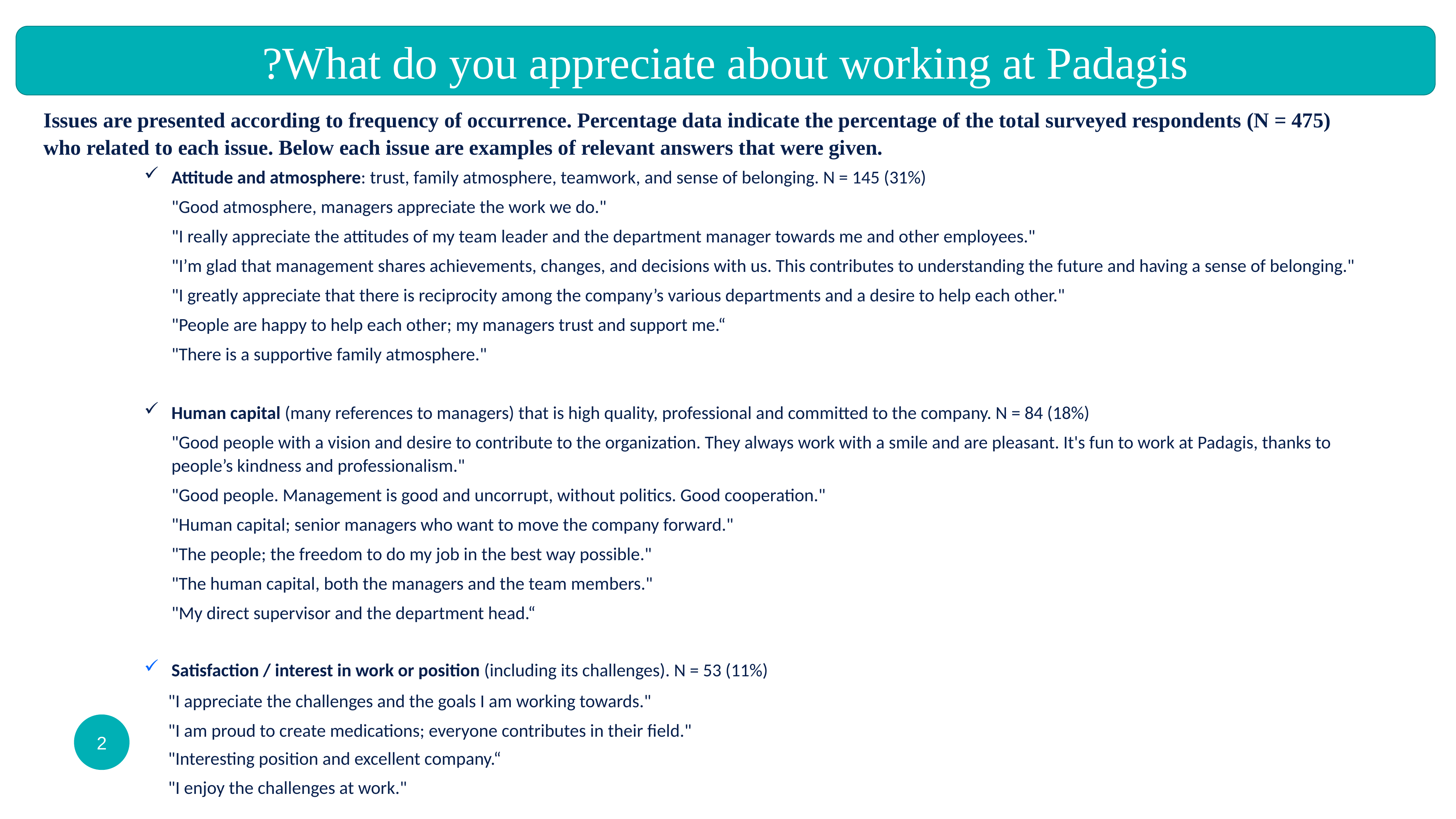

What do you appreciate about working at Padagis?
Issues are presented according to frequency of occurrence. Percentage data indicate the percentage of the total surveyed respondents (N = 475) who related to each issue. Below each issue are examples of relevant answers that were given.
Attitude and atmosphere: trust, family atmosphere, teamwork, and sense of belonging. N = 145 (31%)
"Good atmosphere, managers appreciate the work we do."
"I really appreciate the attitudes of my team leader and the department manager towards me and other employees."
"I’m glad that management shares achievements, changes, and decisions with us. This contributes to understanding the future and having a sense of belonging."
"I greatly appreciate that there is reciprocity among the company’s various departments and a desire to help each other."
"People are happy to help each other; my managers trust and support me.“
"There is a supportive family atmosphere."

Human capital (many references to managers) that is high quality, professional and committed to the company. N = 84 (18%)
"Good people with a vision and desire to contribute to the organization. They always work with a smile and are pleasant. It's fun to work at Padagis, thanks to people’s kindness and professionalism."
"Good people. Management is good and uncorrupt, without politics. Good cooperation."
"Human capital; senior managers who want to move the company forward."
"The people; the freedom to do my job in the best way possible."
"The human capital, both the managers and the team members."
"My direct supervisor and the department head.“

Satisfaction / interest in work or position (including its challenges). N = 53 (11%)
"I appreciate the challenges and the goals I am working towards."
"I am proud to create medications; everyone contributes in their field."
"Interesting position and excellent company.“
"I enjoy the challenges at work."